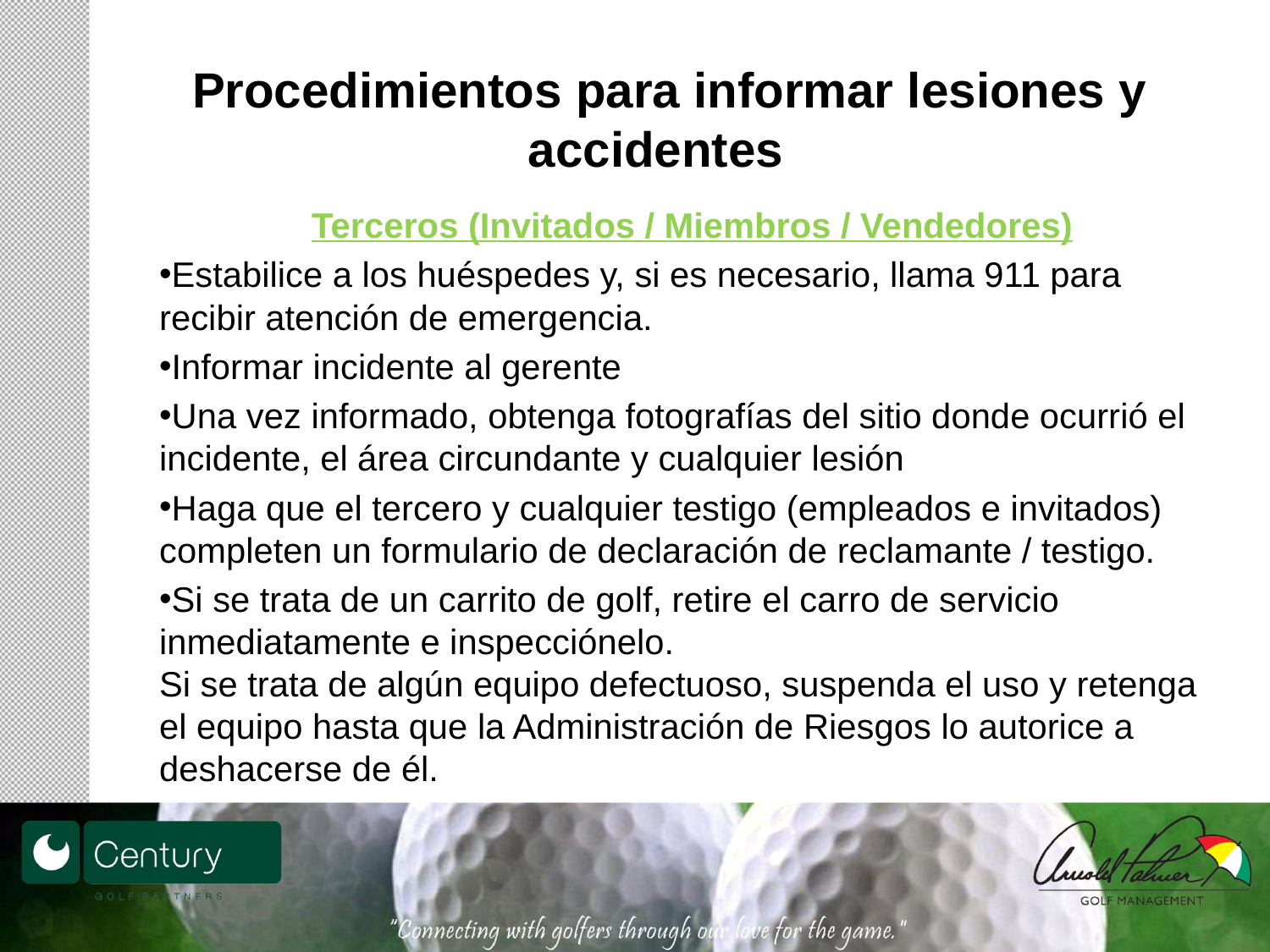

# Procedimientos para informar lesiones y accidentes
Terceros (Invitados / Miembros / Vendedores)
Estabilice a los huéspedes y, si es necesario, llama 911 para recibir atención de emergencia.
Informar incidente al gerente
Una vez informado, obtenga fotografías del sitio donde ocurrió el incidente, el área circundante y cualquier lesión
Haga que el tercero y cualquier testigo (empleados e invitados) completen un formulario de declaración de reclamante / testigo.
Si se trata de un carrito de golf, retire el carro de servicio inmediatamente e inspecciónelo.
Si se trata de algún equipo defectuoso, suspenda el uso y retenga el equipo hasta que la Administración de Riesgos lo autorice a deshacerse de él.